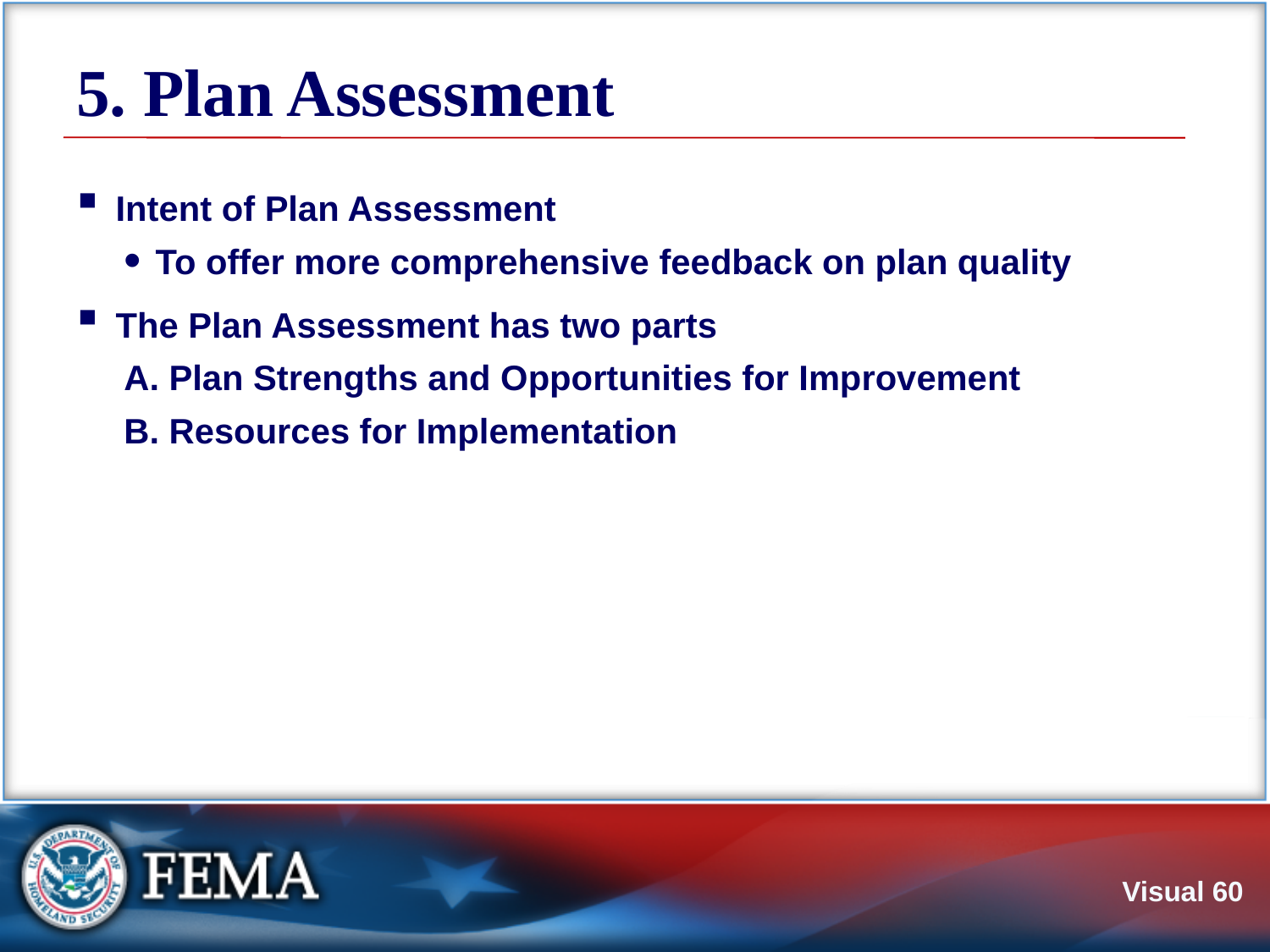

# 5. Plan Assessment
Intent of Plan Assessment
To offer more comprehensive feedback on plan quality
The Plan Assessment has two parts
A. Plan Strengths and Opportunities for Improvement
B. Resources for Implementation